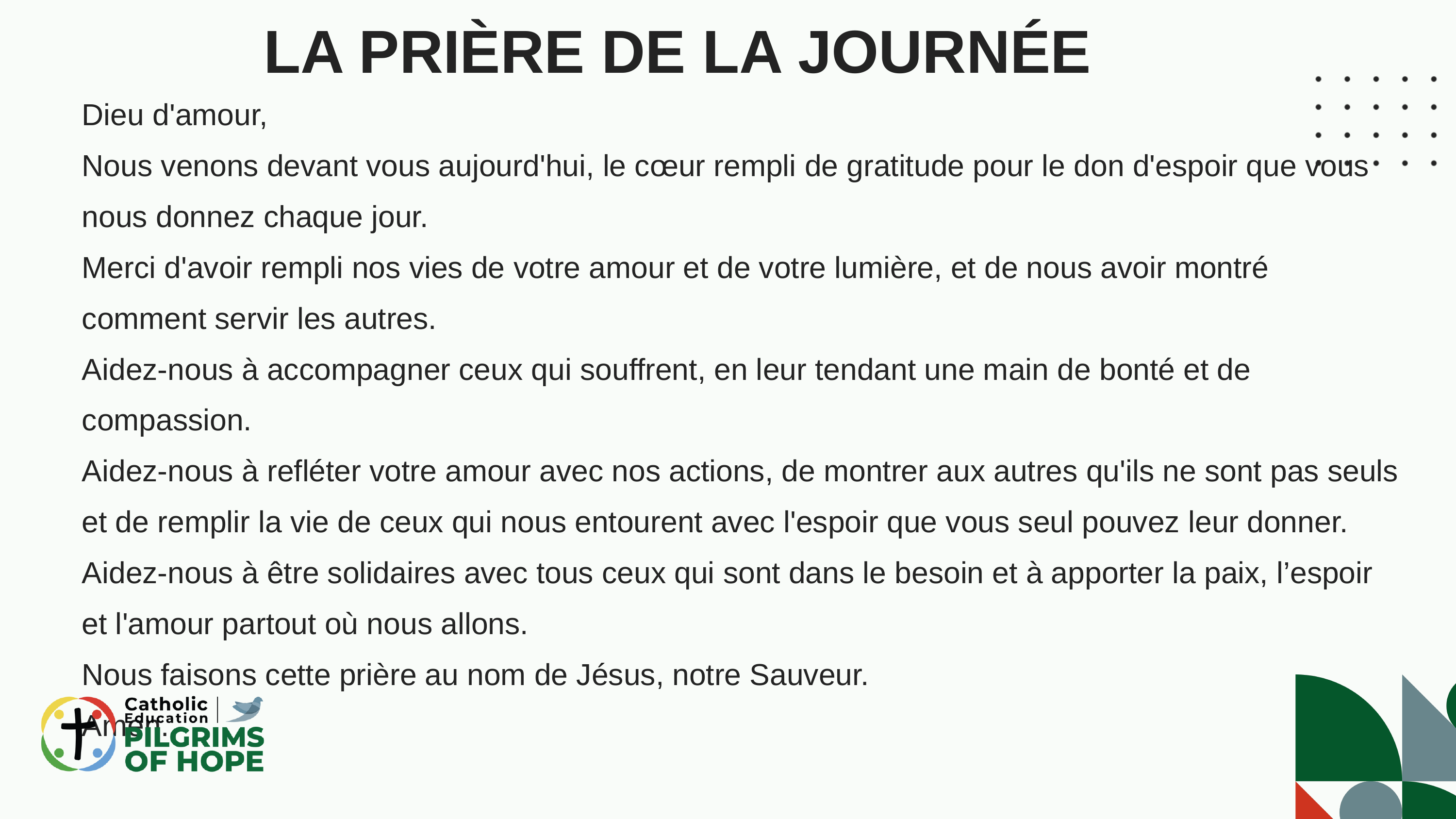

LA PRIÈRE DE LA JOURNÉE

Dieu d'amour,
Nous venons devant vous aujourd'hui, le cœur rempli de gratitude pour le don d'espoir que vous nous donnez chaque jour.
Merci d'avoir rempli nos vies de votre amour et de votre lumière, et de nous avoir montré comment servir les autres.
Aidez-nous à accompagner ceux qui souffrent, en leur tendant une main de bonté et de compassion.
Aidez-nous à refléter votre amour avec nos actions, de montrer aux autres qu'ils ne sont pas seuls et de remplir la vie de ceux qui nous entourent avec l'espoir que vous seul pouvez leur donner.
Aidez-nous à être solidaires avec tous ceux qui sont dans le besoin et à apporter la paix, l’espoir et l'amour partout où nous allons.
Nous faisons cette prière au nom de Jésus, notre Sauveur.
Amen.

03